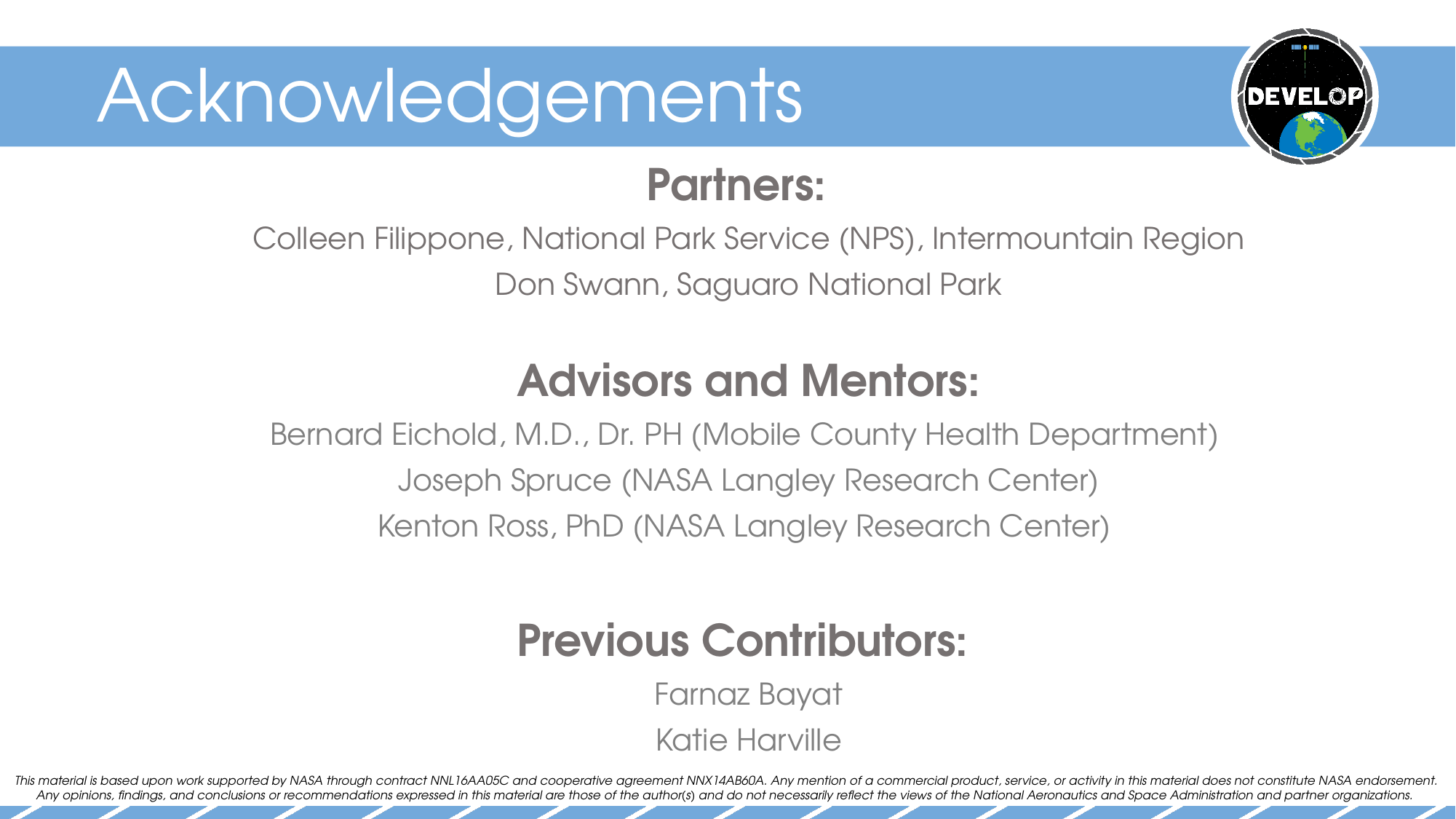

Partners:
Colleen Filippone, National Park Service (NPS), Intermountain Region
Don Swann, Saguaro National Park

Advisors and Mentors:
Bernard Eichold, M.D., Dr. PH (Mobile County Health Department)
Joseph Spruce (NASA Langley Research Center)
Kenton Ross, PhD (NASA Langley Research Center)

Previous Contributors:
Farnaz Bayat
Katie Harville